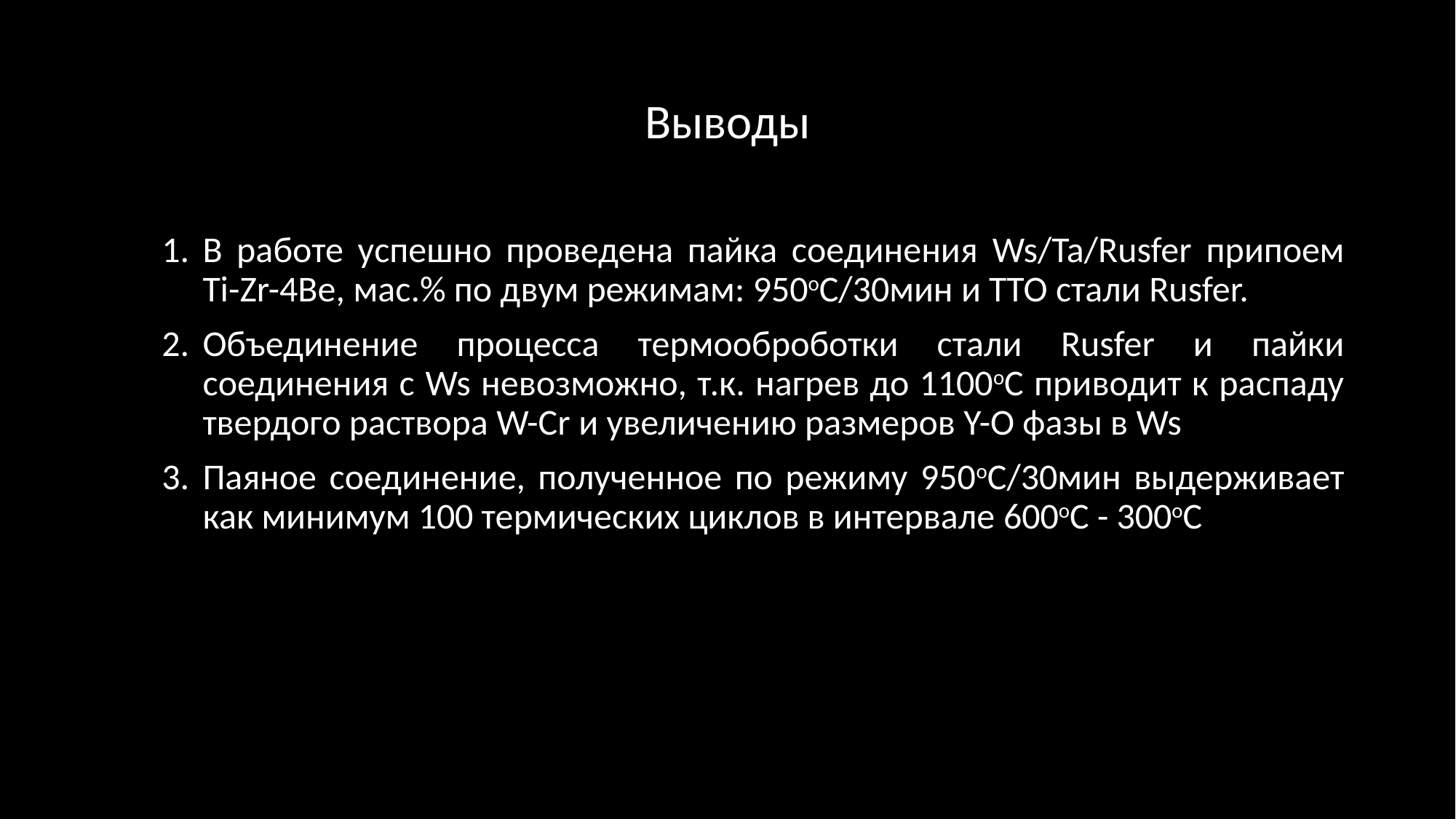

# Выводы
В работе успешно проведена пайка соединения Ws/Ta/Rusfer припоем Ti-Zr-4Be, мас.% по двум режимам: 950oC/30мин и ТТО стали Rusfer.
Объединение процесса термооброботки стали Rusfer и пайки соединения с Ws невозможно, т.к. нагрев до 1100оC приводит к распаду твердого раствора W-Cr и увеличению размеров Y-O фазы в Ws
Паяное соединение, полученное по режиму 950оC/30мин выдерживает как минимум 100 термических циклов в интервале 600оC - 300оC